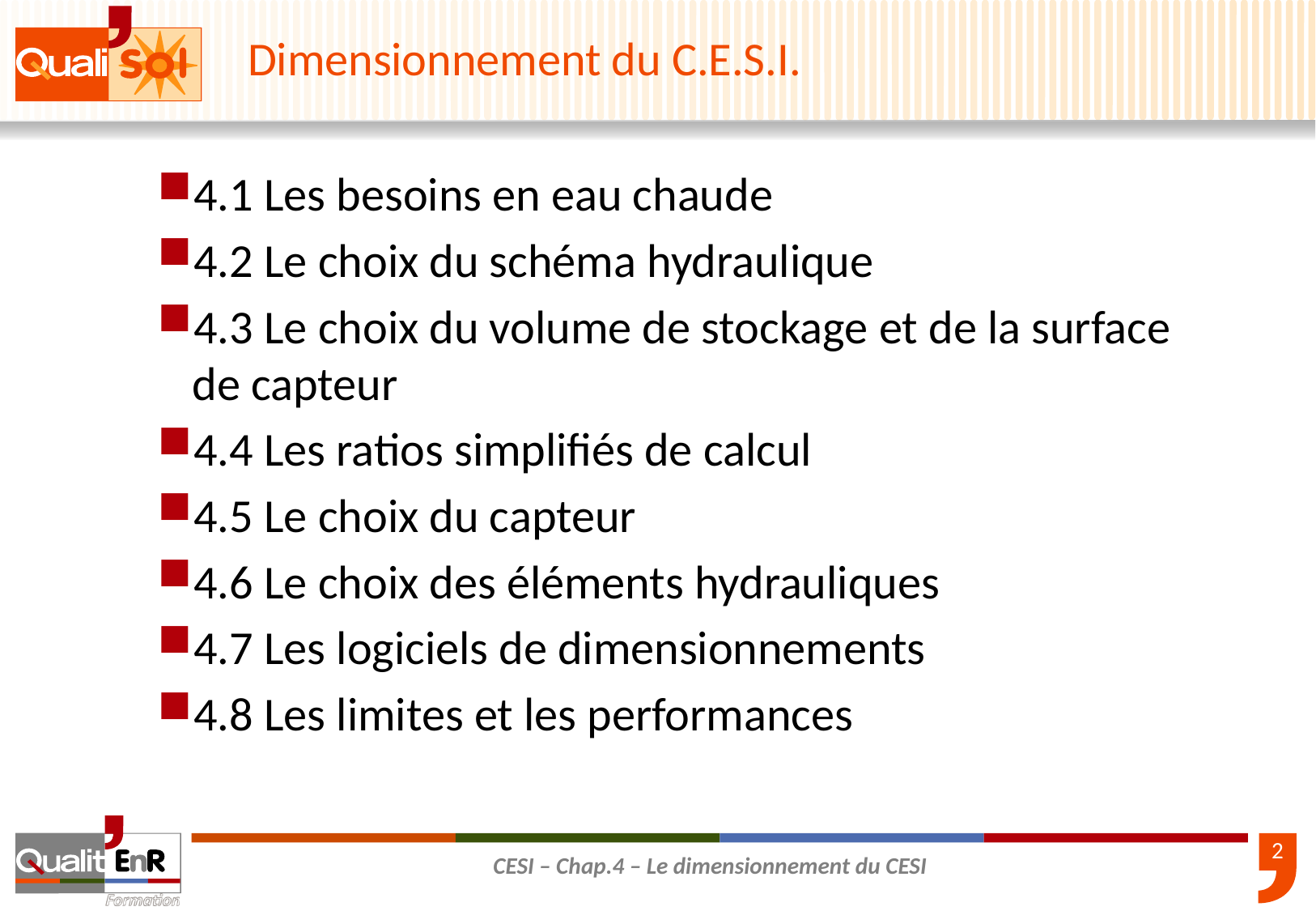

# Dimensionnement du C.E.S.I.
4.1 Les besoins en eau chaude
4.2 Le choix du schéma hydraulique
4.3 Le choix du volume de stockage et de la surface de capteur
4.4 Les ratios simplifiés de calcul
4.5 Le choix du capteur
4.6 Le choix des éléments hydrauliques
4.7 Les logiciels de dimensionnements
4.8 Les limites et les performances